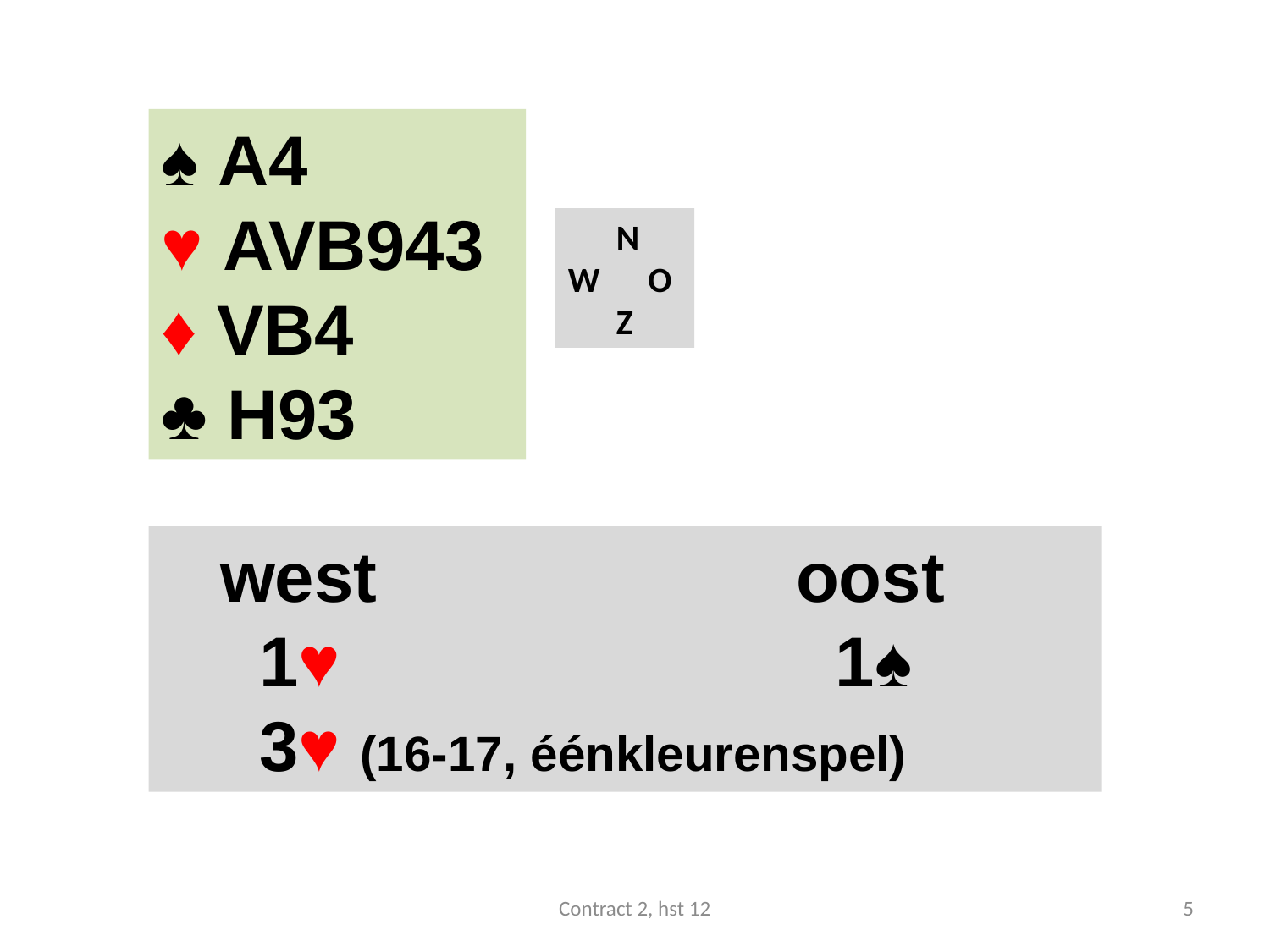

#
♠ A4
♥ AVB943
♦ VB4
♣ H93
      N
W      O
      Z
   west				oost
     1♥ 				  1♠
     3♥ (16-17, éénkleurenspel)

Contract 2, hst 12
5